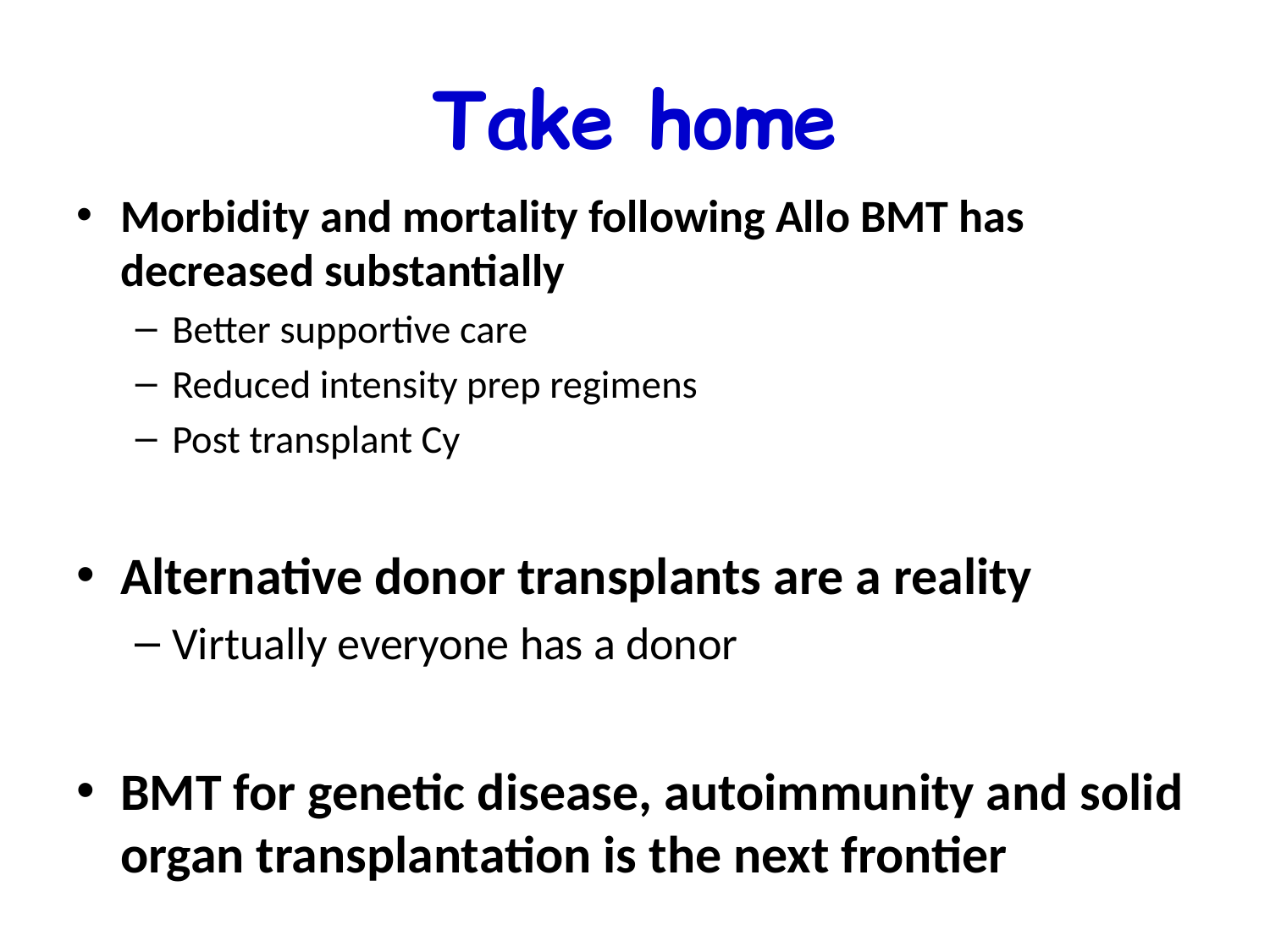

# Take home
Morbidity and mortality following Allo BMT has decreased substantially
Better supportive care
Reduced intensity prep regimens
Post transplant Cy

Alternative donor transplants are a reality
Virtually everyone has a donor

BMT for genetic disease, autoimmunity and solid organ transplantation is the next frontier